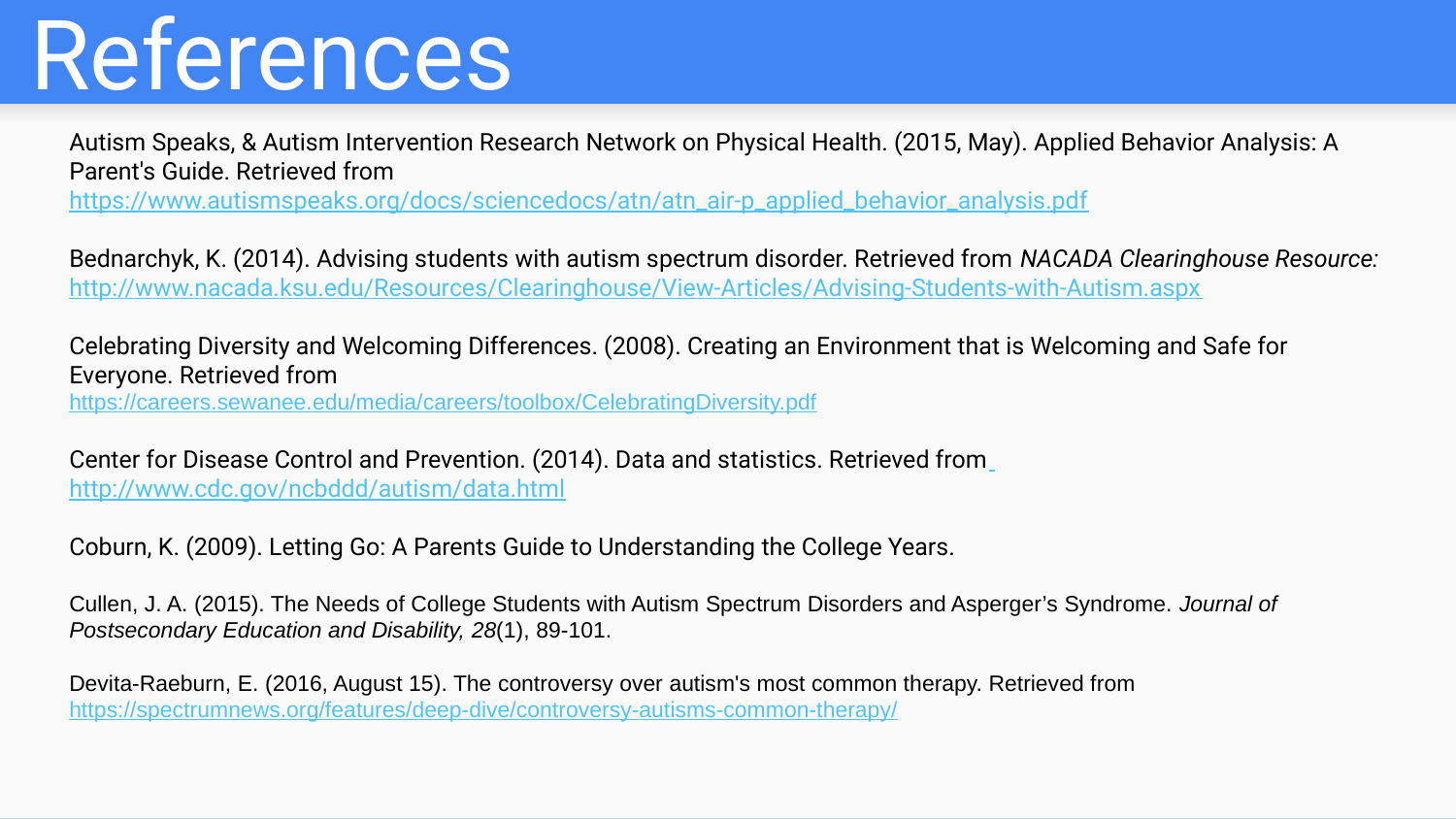

# References
Autism Speaks, & Autism Intervention Research Network on Physical Health. (2015, May). Applied Behavior Analysis: A Parent's Guide. Retrieved from https://www.autismspeaks.org/docs/sciencedocs/atn/atn_air-p_applied_behavior_analysis.pdf

Bednarchyk, K. (2014). Advising students with autism spectrum disorder. Retrieved from NACADA Clearinghouse Resource:
http://www.nacada.ksu.edu/Resources/Clearinghouse/View-Articles/Advising-Students-with-Autism.aspx

Celebrating Diversity and Welcoming Differences. (2008). Creating an Environment that is Welcoming and Safe for Everyone. Retrieved from
https://careers.sewanee.edu/media/careers/toolbox/CelebratingDiversity.pdf

Center for Disease Control and Prevention. (2014). Data and statistics. Retrieved from http://www.cdc.gov/ncbddd/autism/data.html

Coburn, K. (2009). Letting Go: A Parents Guide to Understanding the College Years.

Cullen, J. A. (2015). The Needs of College Students with Autism Spectrum Disorders and Asperger’s Syndrome. Journal of Postsecondary Education and Disability, 28(1), 89-101.

Devita-Raeburn, E. (2016, August 15). The controversy over autism's most common therapy. Retrieved from https://spectrumnews.org/features/deep-dive/controversy-autisms-common-therapy/